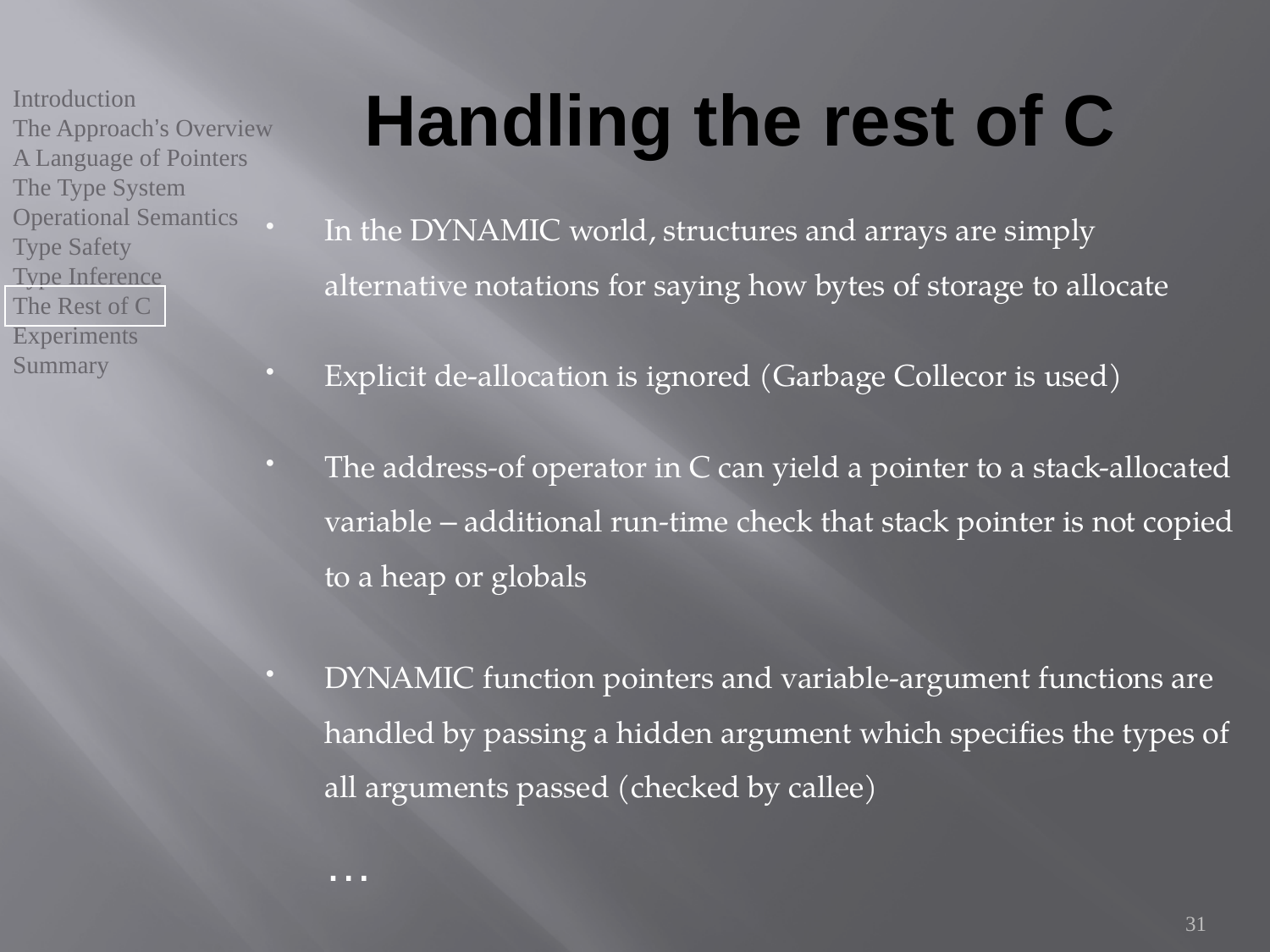

# Handling the rest of C
In the DYNAMIC world, structures and arrays are simply alternative notations for saying how bytes of storage to allocate
Explicit de-allocation is ignored (Garbage Collecor is used)
The address-of operator in C can yield a pointer to a stack-allocated variable – additional run-time check that stack pointer is not copied to a heap or globals
DYNAMIC function pointers and variable-argument functions are handled by passing a hidden argument which specifies the types of all arguments passed (checked by callee)
…

31